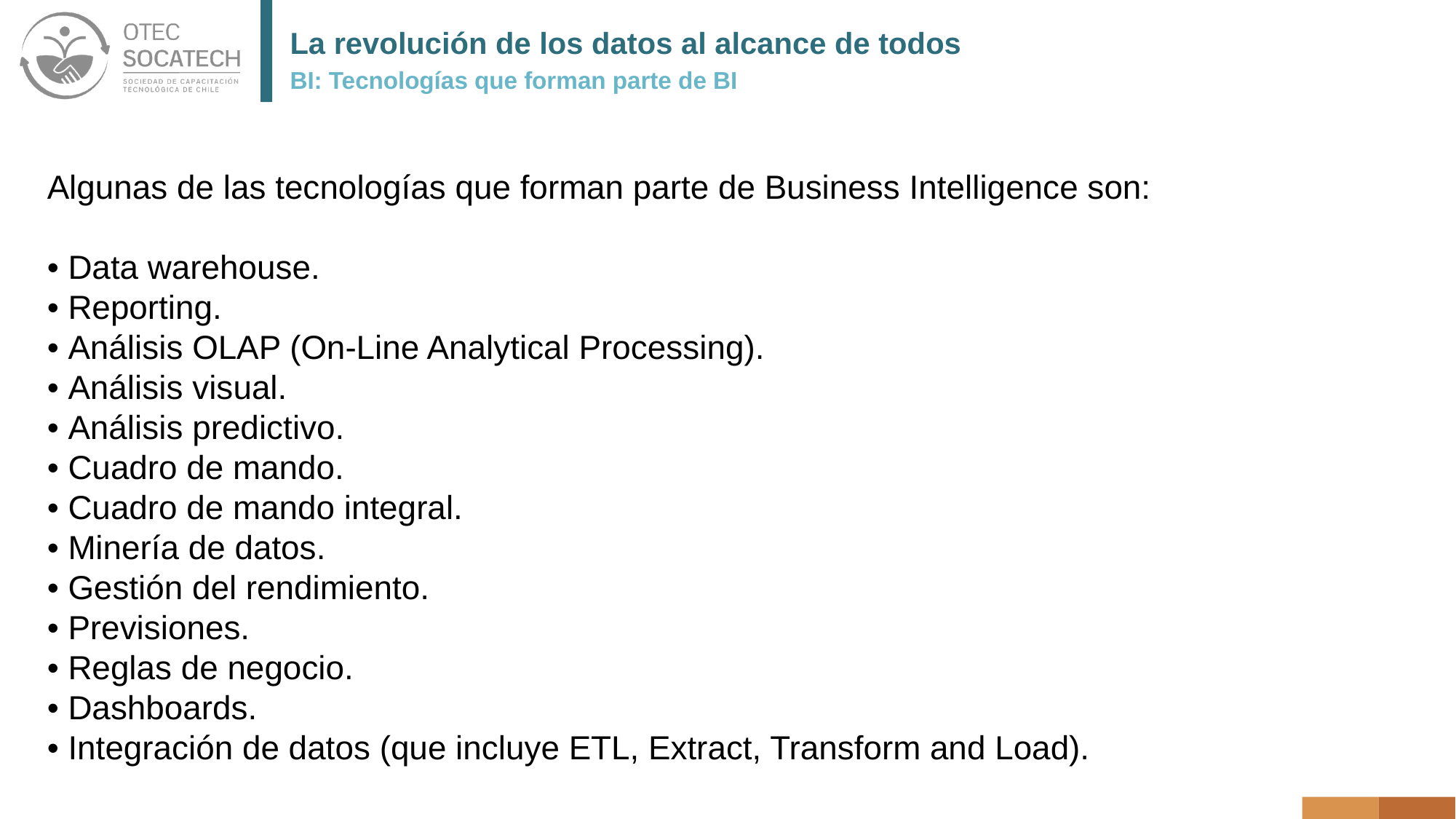

# La revolución de los datos al alcance de todos
BI: Tecnologías que forman parte de BI
Algunas de las tecnologías que forman parte de Business Intelligence son:

• Data warehouse.
• Reporting.
• Análisis OLAP (On-Line Analytical Processing).
• Análisis visual.
• Análisis predictivo.
• Cuadro de mando.
• Cuadro de mando integral.
• Minería de datos.
• Gestión del rendimiento.
• Previsiones.
• Reglas de negocio.
• Dashboards.
• Integración de datos (que incluye ETL, Extract, Transform and Load).